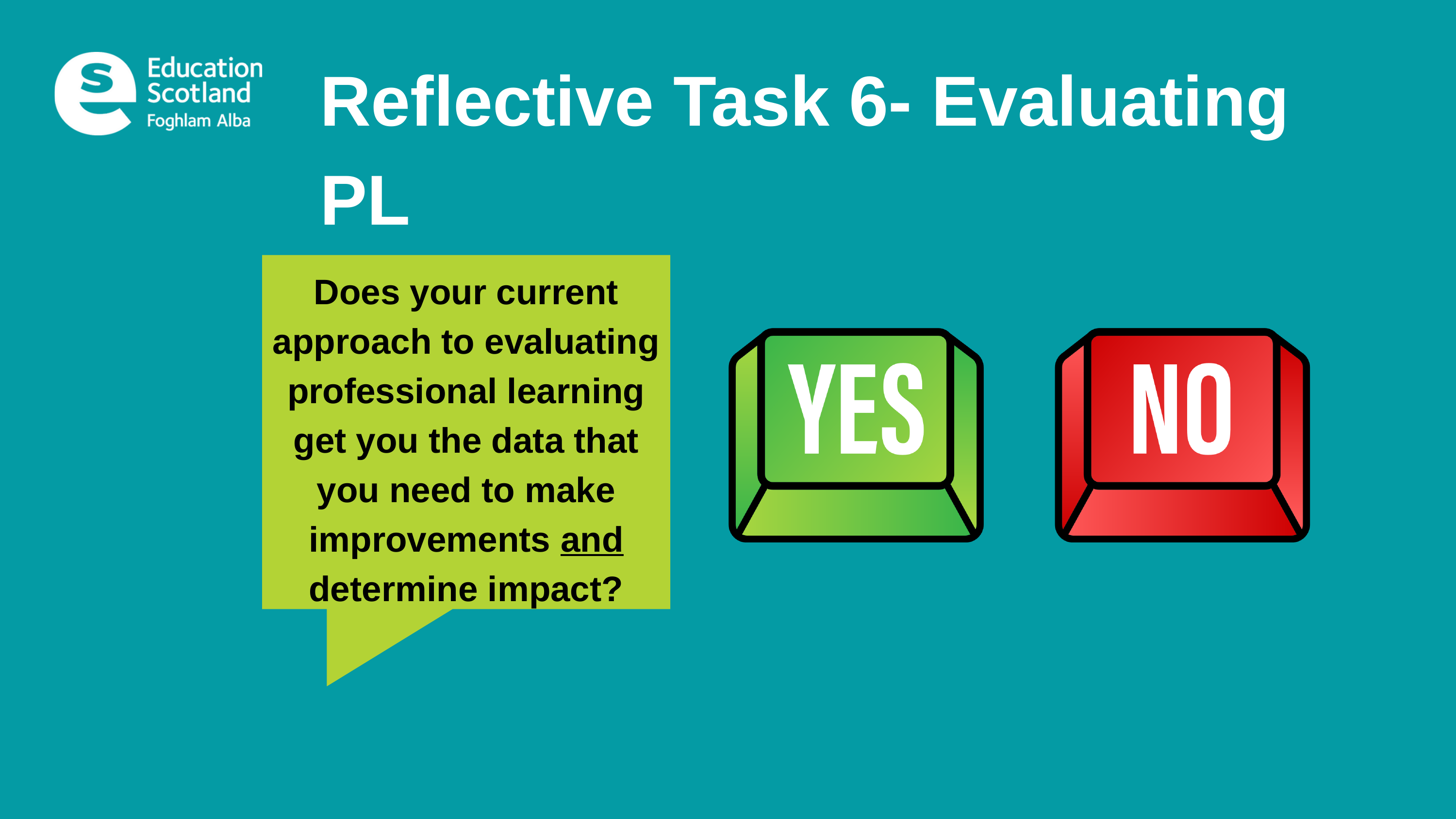

Reflective Task 6- Evaluating PL

Does your current approach to evaluating professional learning get you the data that you need to make improvements and determine impact?